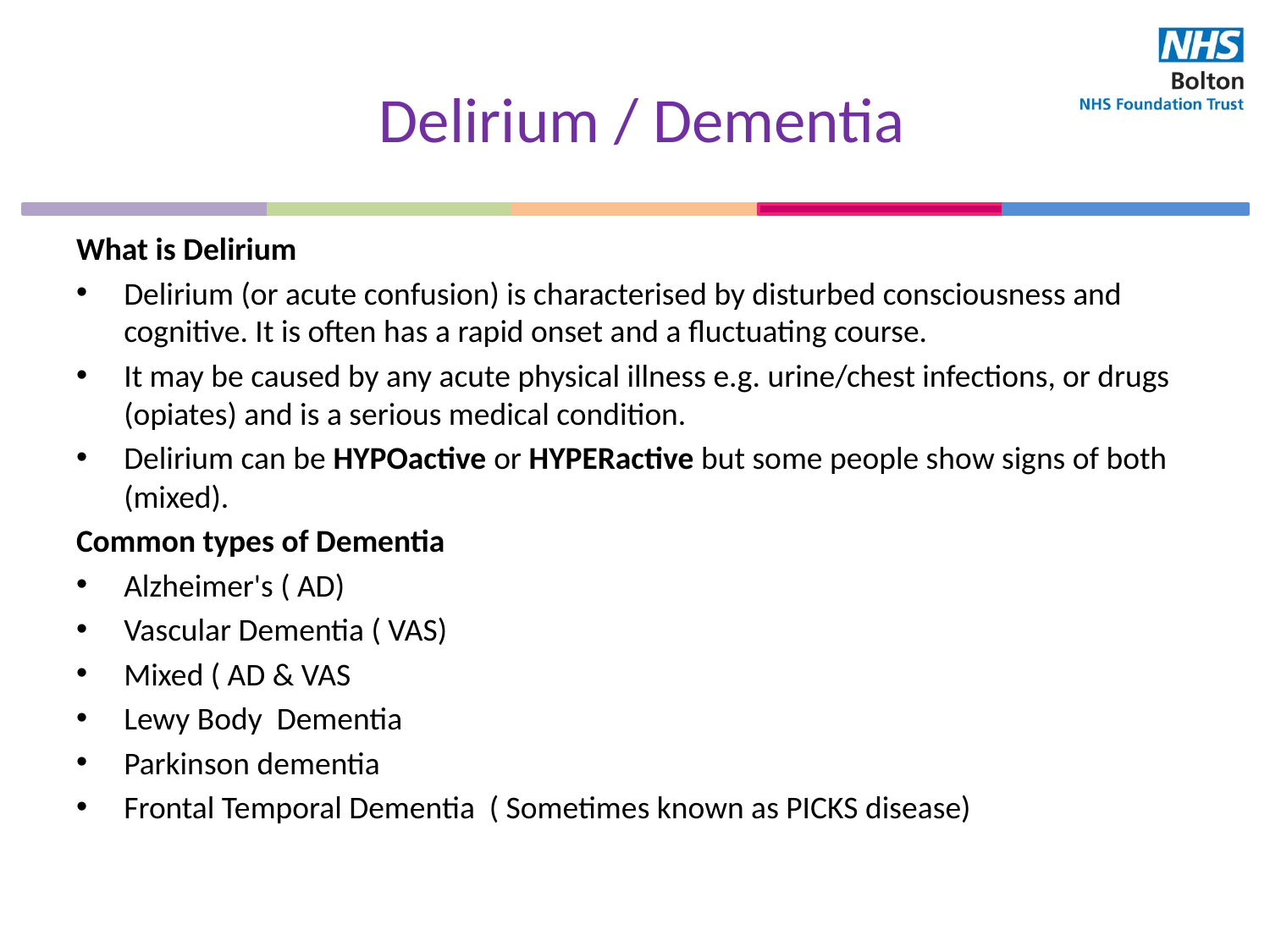

# Delirium / Dementia
What is Delirium
Delirium (or acute confusion) is characterised by disturbed consciousness and cognitive. It is often has a rapid onset and a fluctuating course.
It may be caused by any acute physical illness e.g. urine/chest infections, or drugs (opiates) and is a serious medical condition.
Delirium can be HYPOactive or HYPERactive but some people show signs of both (mixed).
Common types of Dementia
Alzheimer's ( AD)
Vascular Dementia ( VAS)
Mixed ( AD & VAS
Lewy Body  Dementia
Parkinson dementia
Frontal Temporal Dementia  ( Sometimes known as PICKS disease)